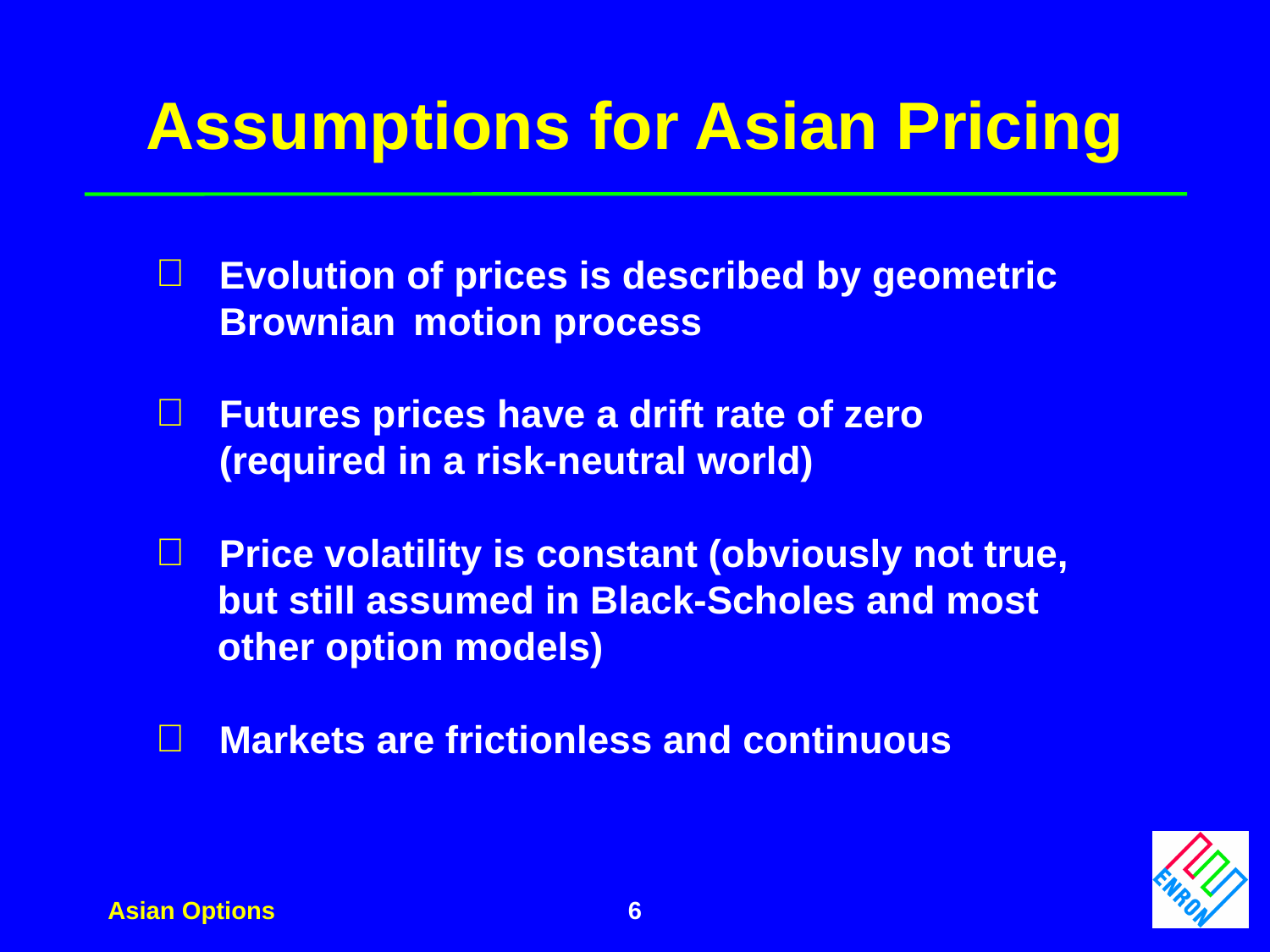

Assumptions for Asian Pricing

Evolution of prices is described by geometric Brownian 	motion process

Futures prices have a drift rate of zero (required in a risk-neutral world)

Price volatility is constant (obviously not true,
				but still assumed in Black-Scholes and most
				other option models)

Markets are frictionless and continuous
Asian Options
6